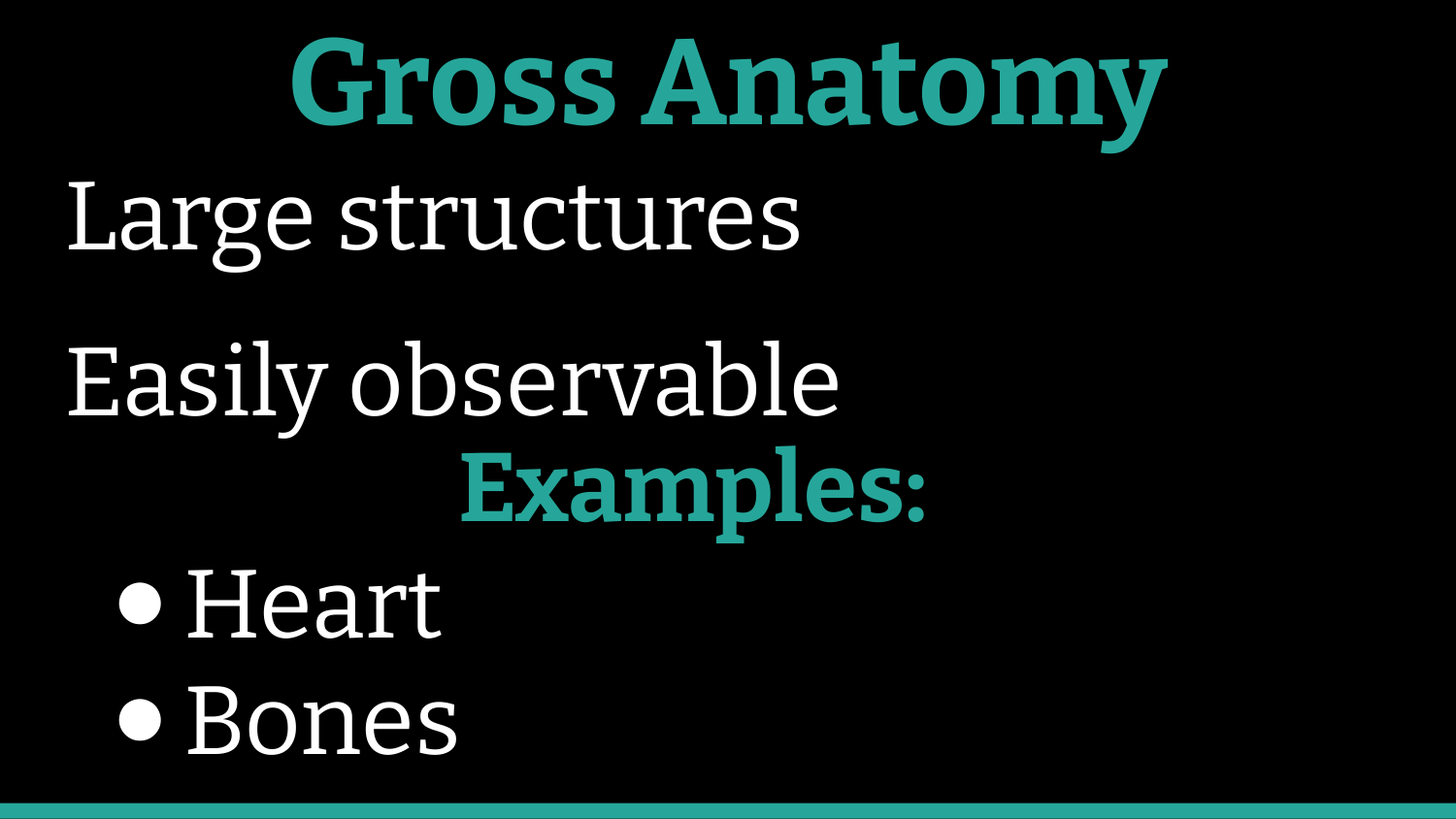

# Gross Anatomy
Large structures
Easily observable

Examples:
Heart
Bones